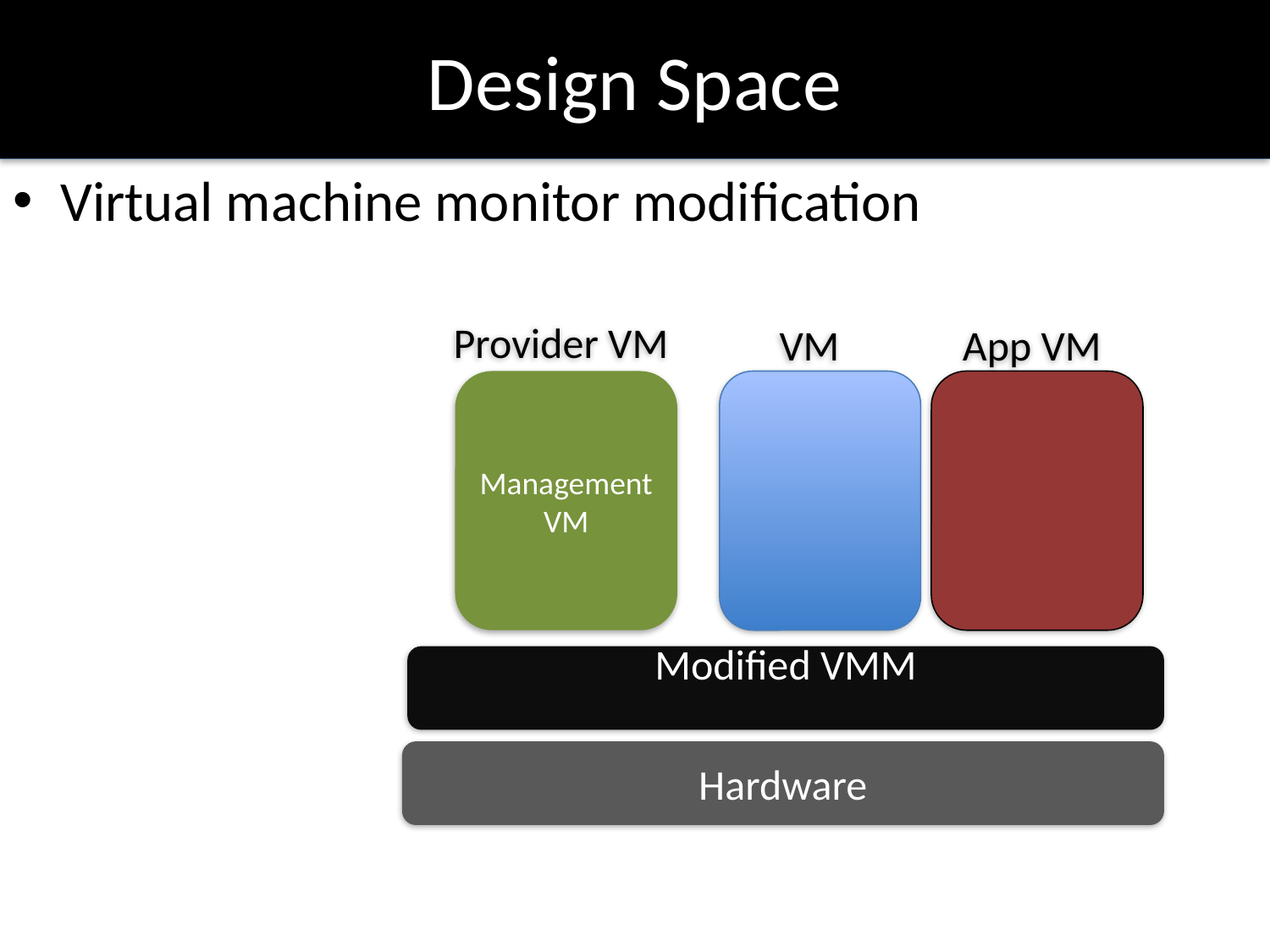

# Design Space
Virtual machine monitor modification
VM
App VM
Provider VM
Management VM

Modified VMM

Hardware